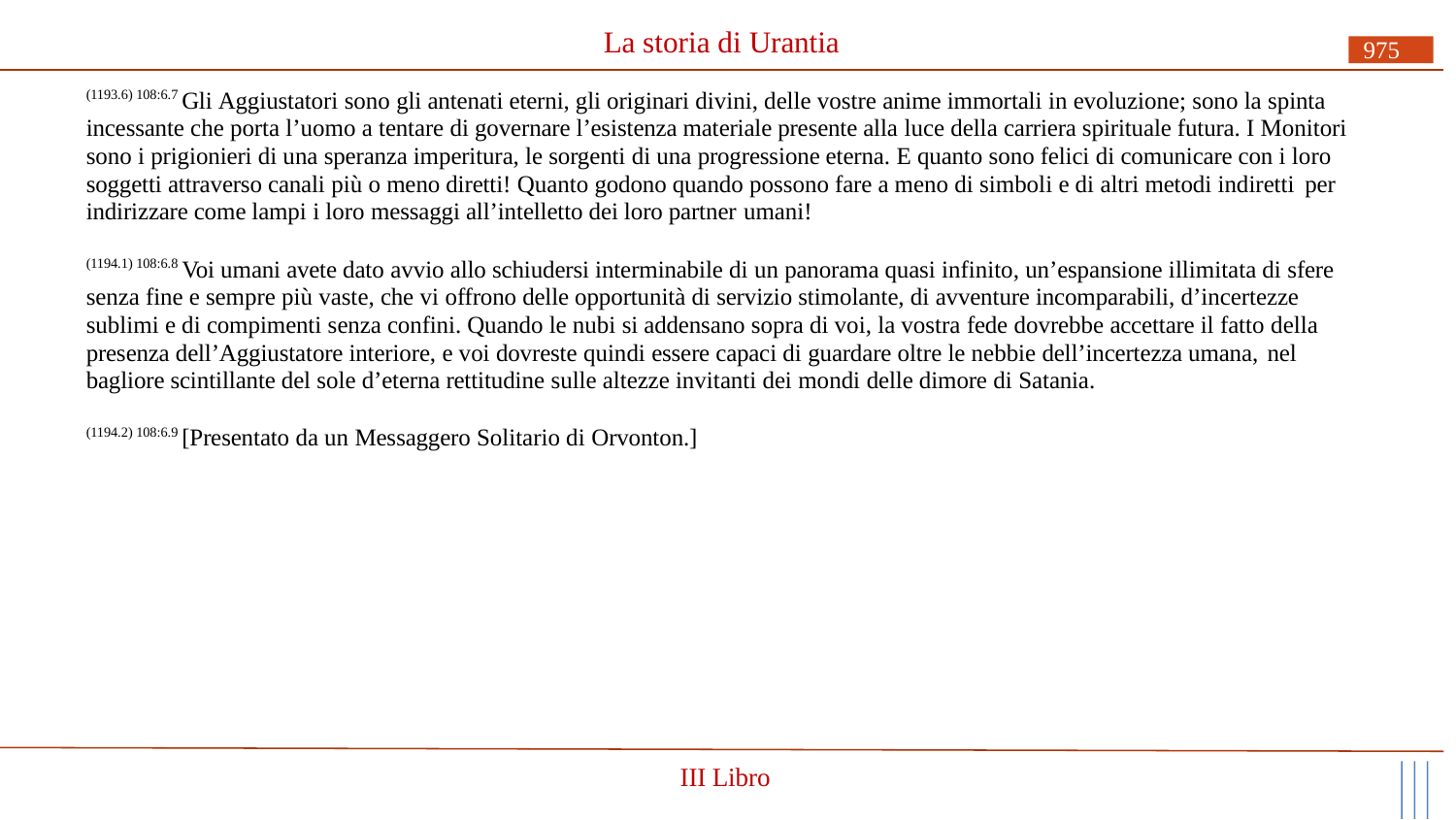

# La storia di Urantia
975

(1193.6) 108:6.7 Gli Aggiustatori sono gli antenati eterni, gli originari divini, delle vostre anime immortali in evoluzione; sono la spinta  incessante che porta l’uomo a tentare di governare l’esistenza materiale presente alla luce della carriera spirituale futura. I Monitori  sono i prigionieri di una speranza imperitura, le sorgenti di una progressione eterna. E quanto sono felici di comunicare con i loro  soggetti attraverso canali più o meno diretti! Quanto godono quando possono fare a meno di simboli e di altri metodi indiretti per
indirizzare come lampi i loro messaggi all’intelletto dei loro partner umani!

(1194.1) 108:6.8 Voi umani avete dato avvio allo schiudersi interminabile di un panorama quasi infinito, un’espansione illimitata di sfere  senza fine e sempre più vaste, che vi offrono delle opportunità di servizio stimolante, di avventure incomparabili, d’incertezze  sublimi e di compimenti senza confini. Quando le nubi si addensano sopra di voi, la vostra fede dovrebbe accettare il fatto della  presenza dell’Aggiustatore interiore, e voi dovreste quindi essere capaci di guardare oltre le nebbie dell’incertezza umana, nel
bagliore scintillante del sole d’eterna rettitudine sulle altezze invitanti dei mondi delle dimore di Satania.

(1194.2) 108:6.9 [Presentato da un Messaggero Solitario di Orvonton.]

III Libro